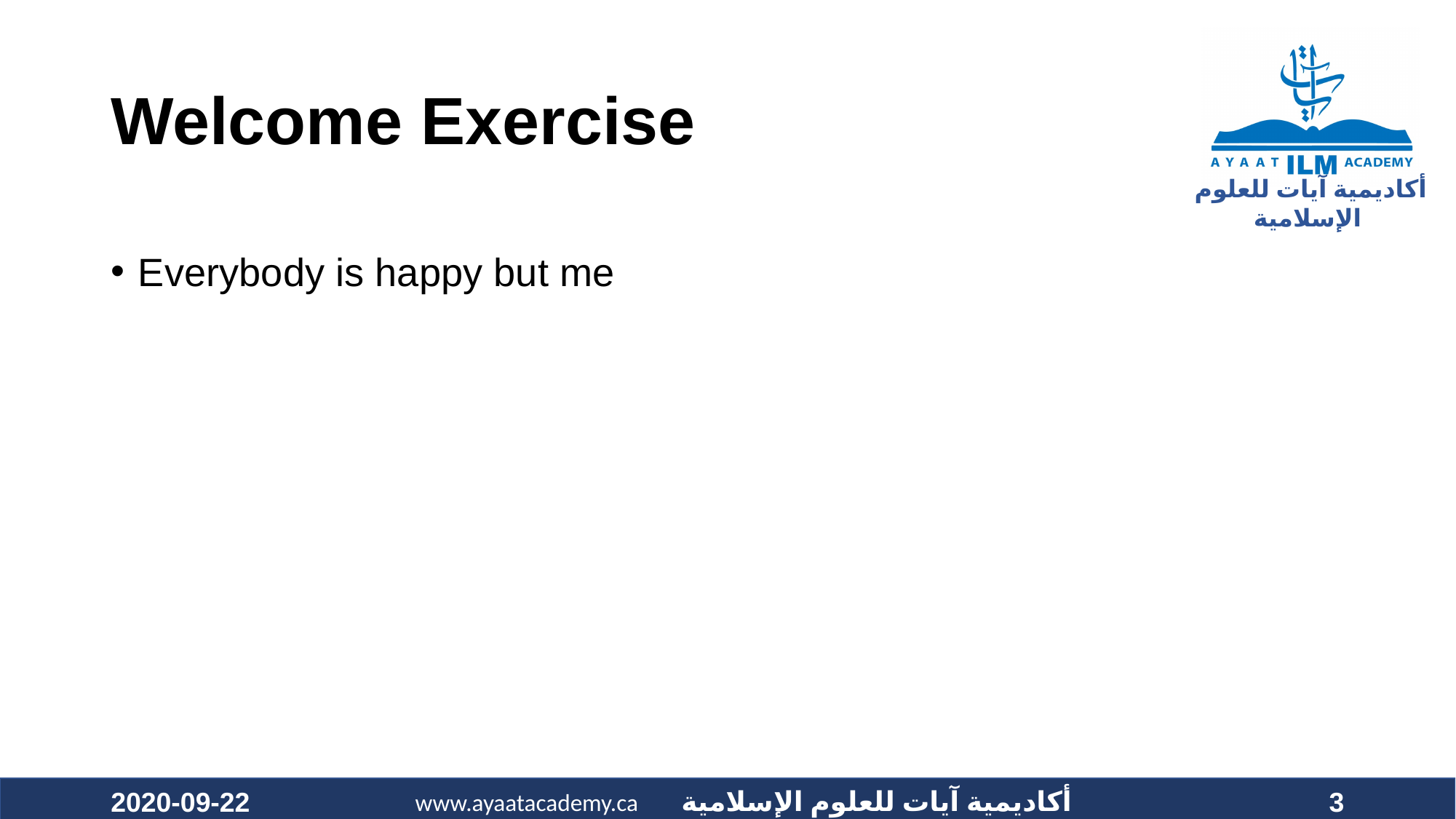

# Welcome Exercise
Everybody is happy but me
2020-09-22
3